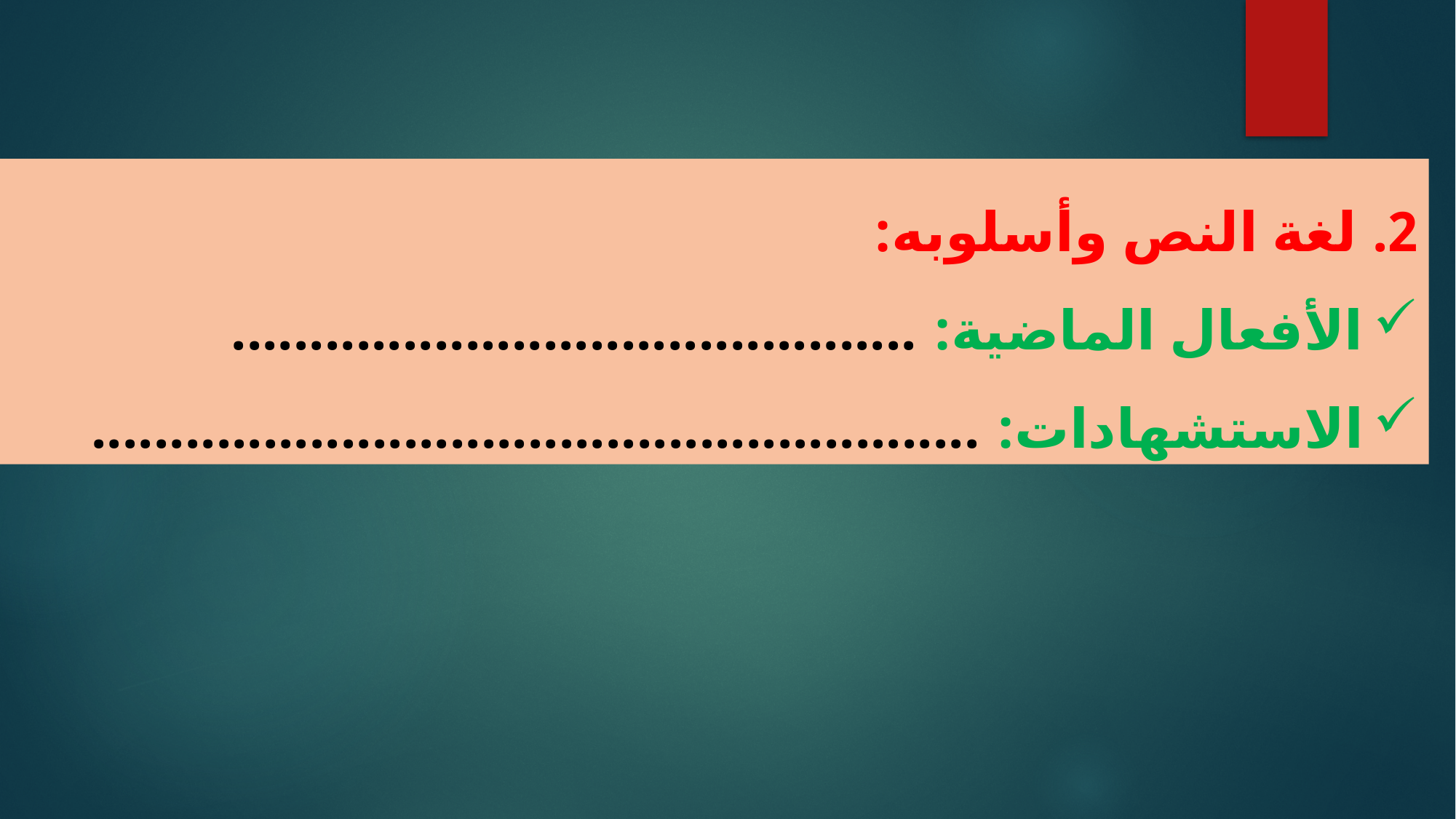

لغة النص وأسلوبه:
الأفعال الماضية: ............................................
الاستشهادات: .........................................................